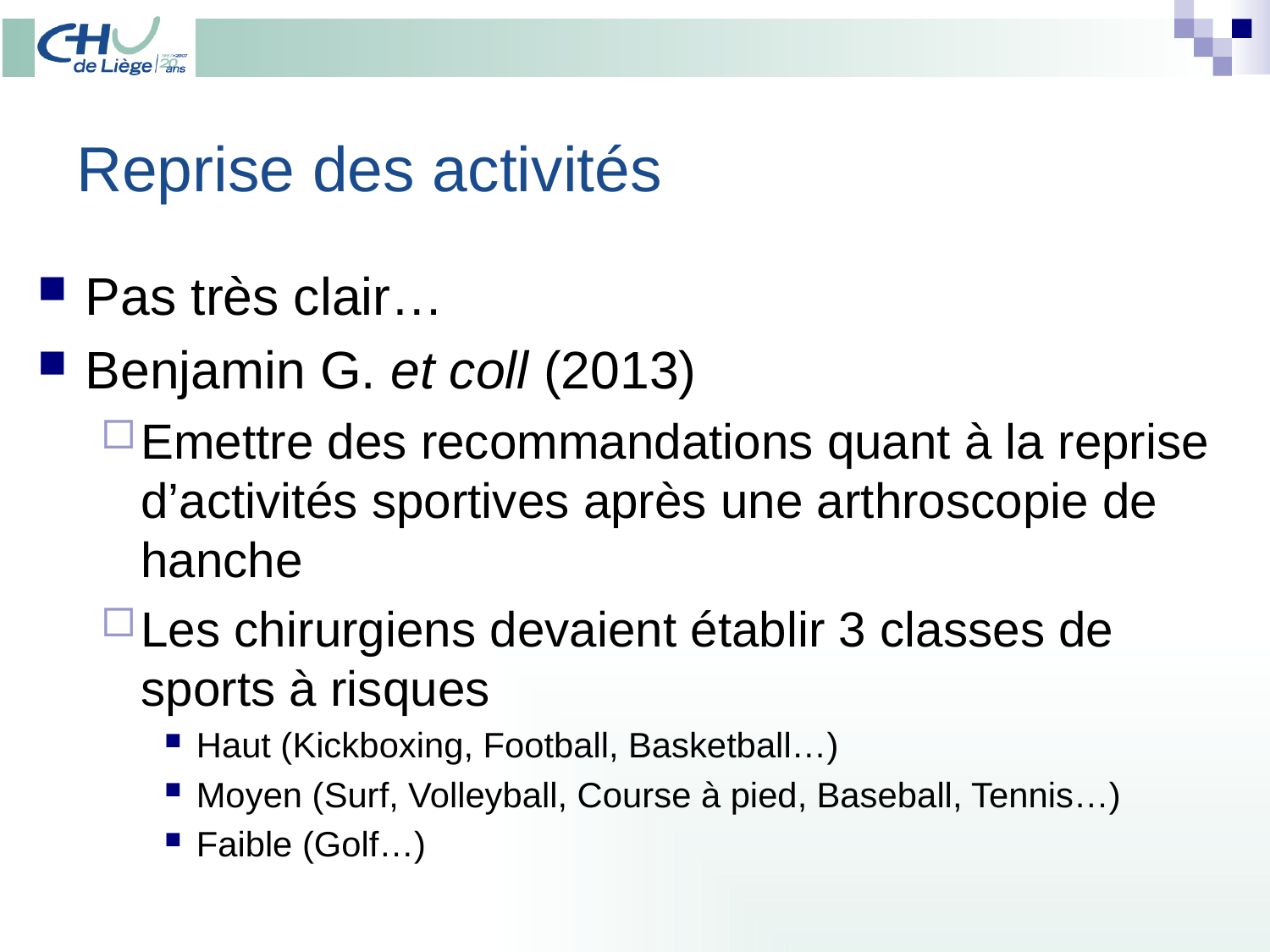

# Reprise des activités
Pas très clair…
Benjamin G. et coll (2013)
Emettre des recommandations quant à la reprise d’activités sportives après une arthroscopie de hanche
Les chirurgiens devaient établir 3 classes de sports à risques
Haut (Kickboxing, Football, Basketball…)
Moyen (Surf, Volleyball, Course à pied, Baseball, Tennis…)
Faible (Golf…)